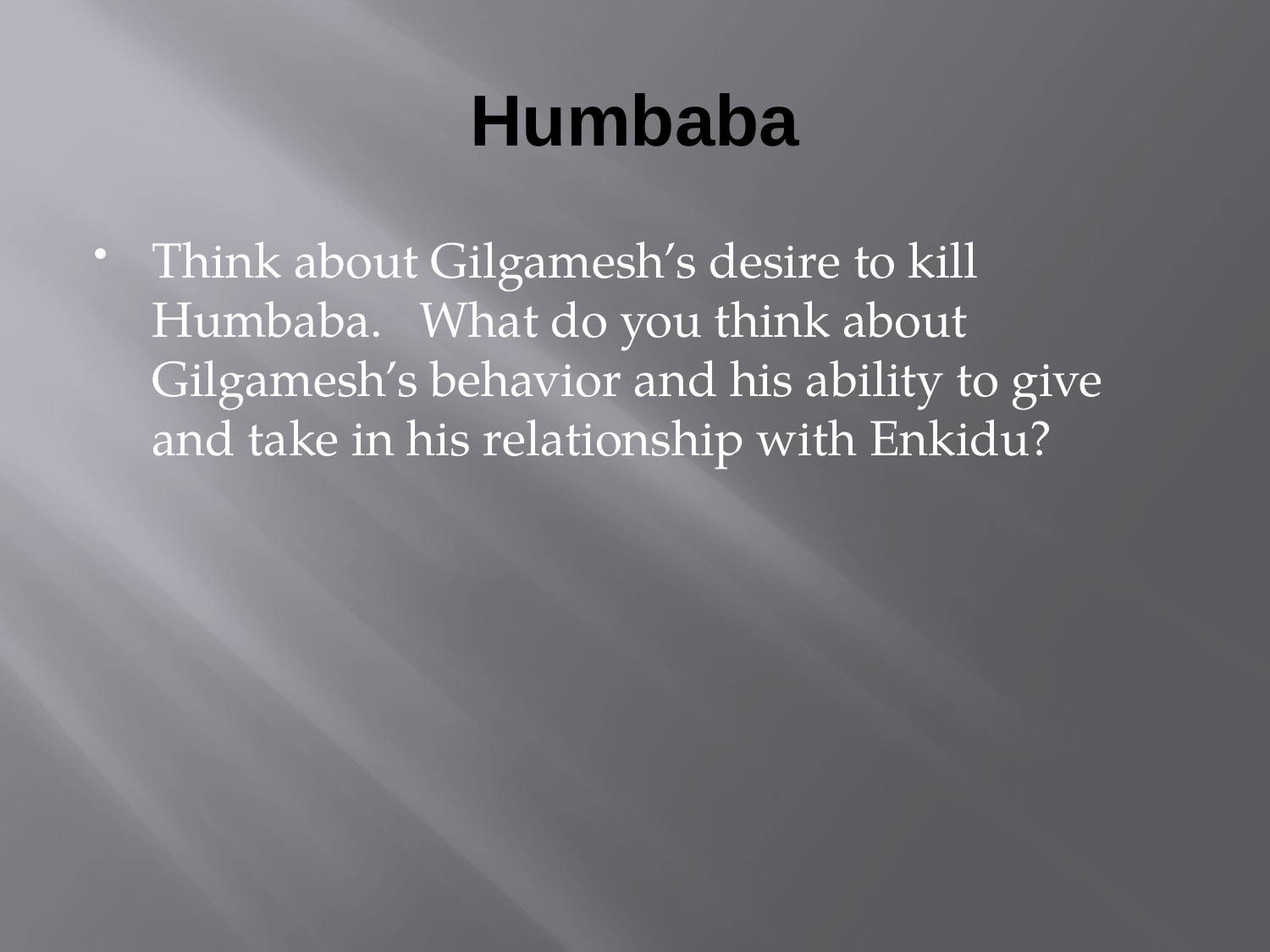

# Humbaba
Think about Gilgamesh’s desire to kill Humbaba.   What do you think about Gilgamesh’s behavior and his ability to give and take in his relationship with Enkidu?